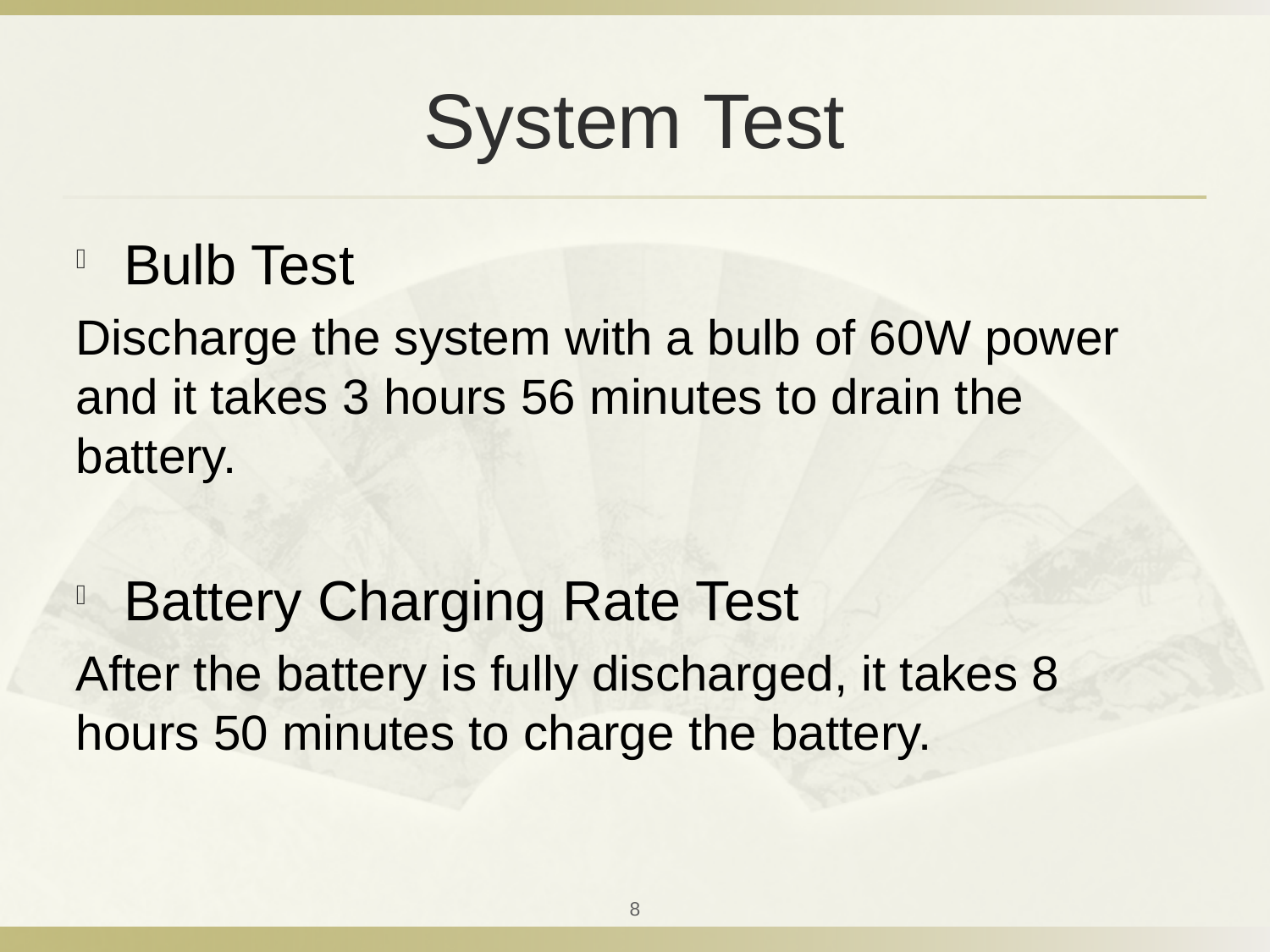

# System Test
Bulb Test
Discharge the system with a bulb of 60W power and it takes 3 hours 56 minutes to drain the battery.

Battery Charging Rate Test
After the battery is fully discharged, it takes 8 hours 50 minutes to charge the battery.
8